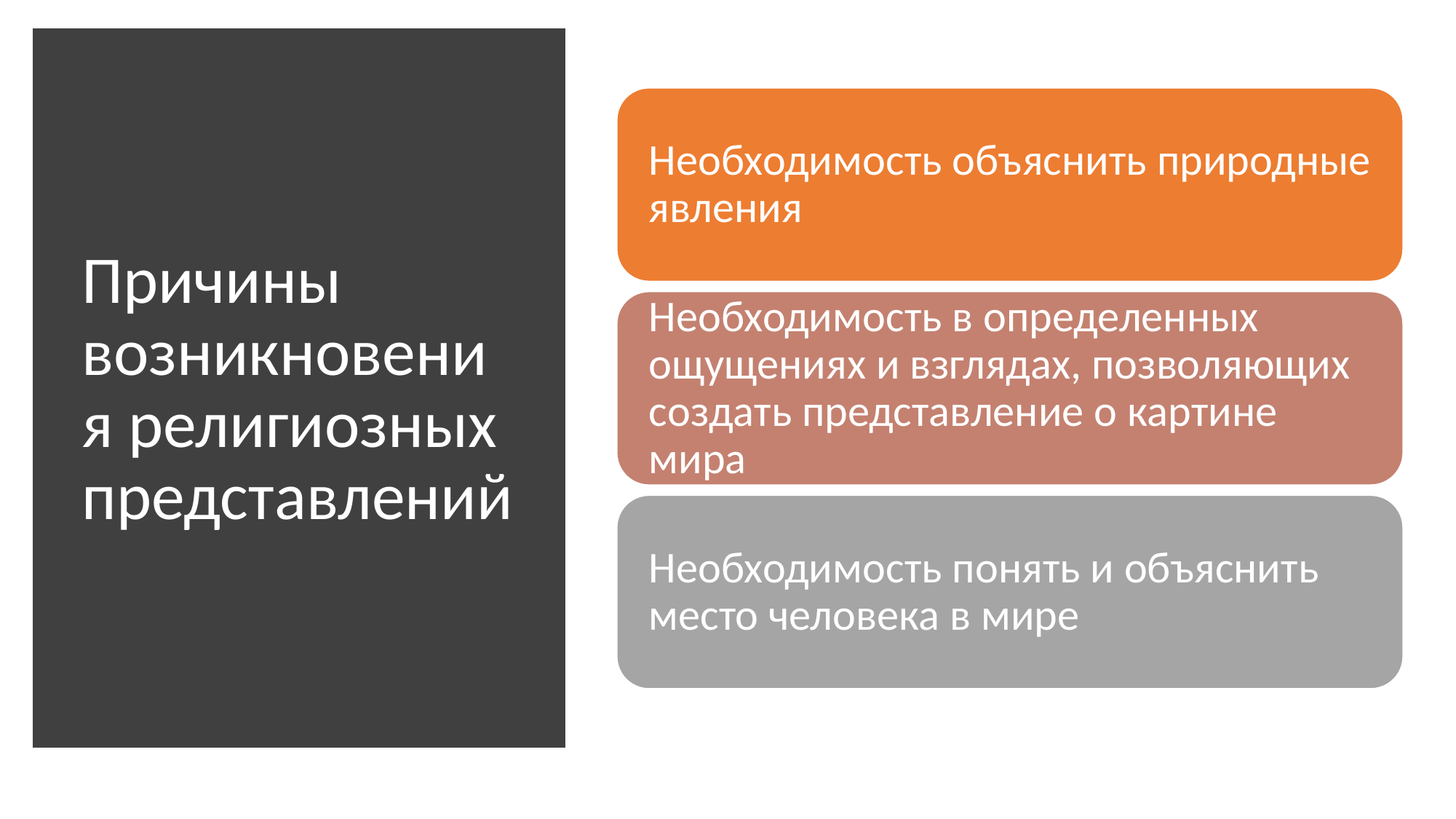

Необходимость объяснить природные явления
Необходимость в определенных ощущениях и взглядах, позволяющих создать представление о картине мира
Необходимость понять и объяснить место человека в мире
# Причины возникновения религиозных представлений